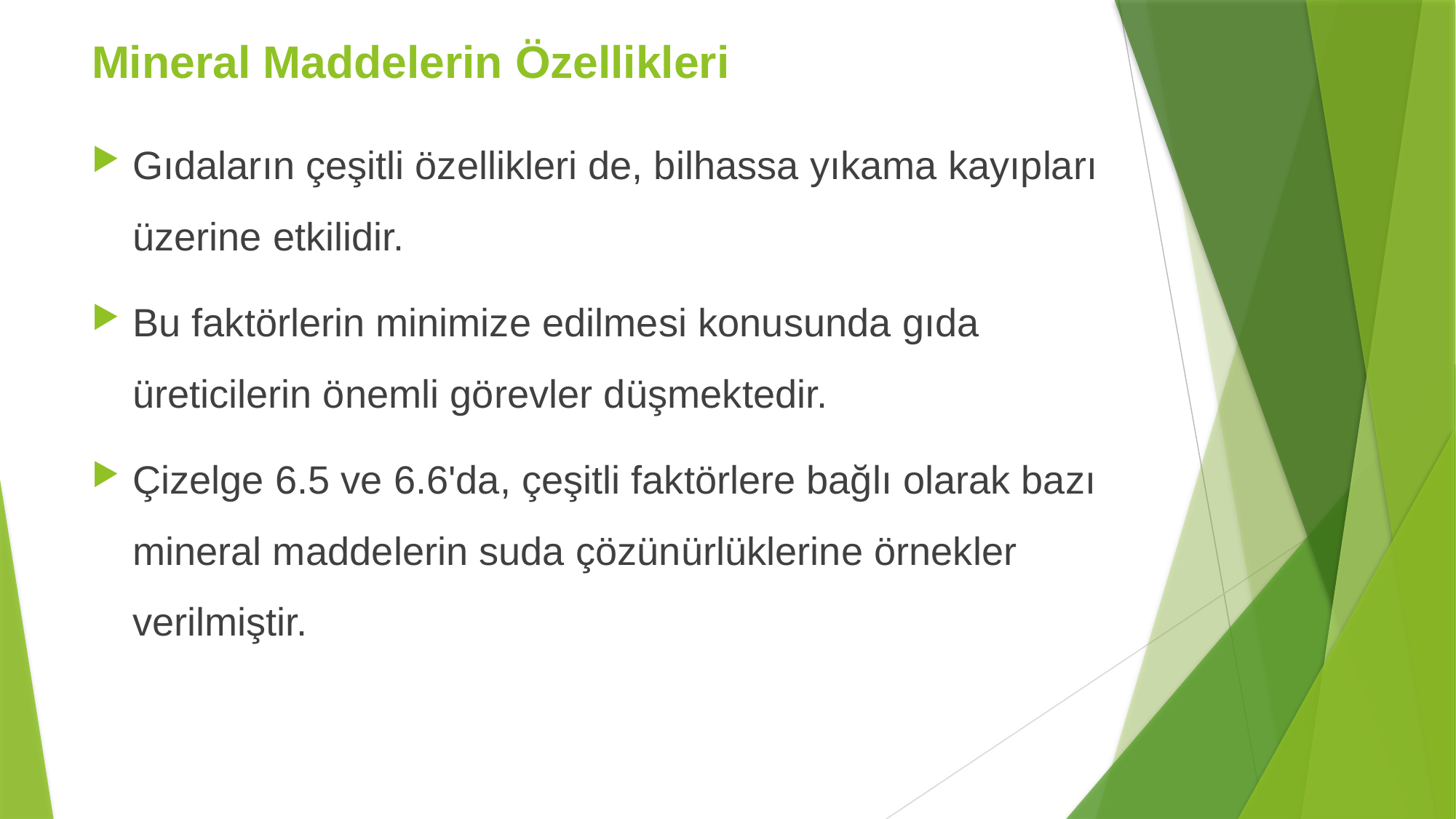

Mineral Maddelerin Özellikleri
Gıdaların çeşitli özellikleri de, bilhassa yıkama kayıpları üzerine etkilidir.
Bu faktörlerin minimize edilmesi konusunda gıda üreticilerin önemli görevler düşmektedir.
Çizelge 6.5 ve 6.6'da, çeşitli faktörlere bağlı olarak bazı mineral maddelerin suda çözünürlüklerine örnekler verilmiştir.